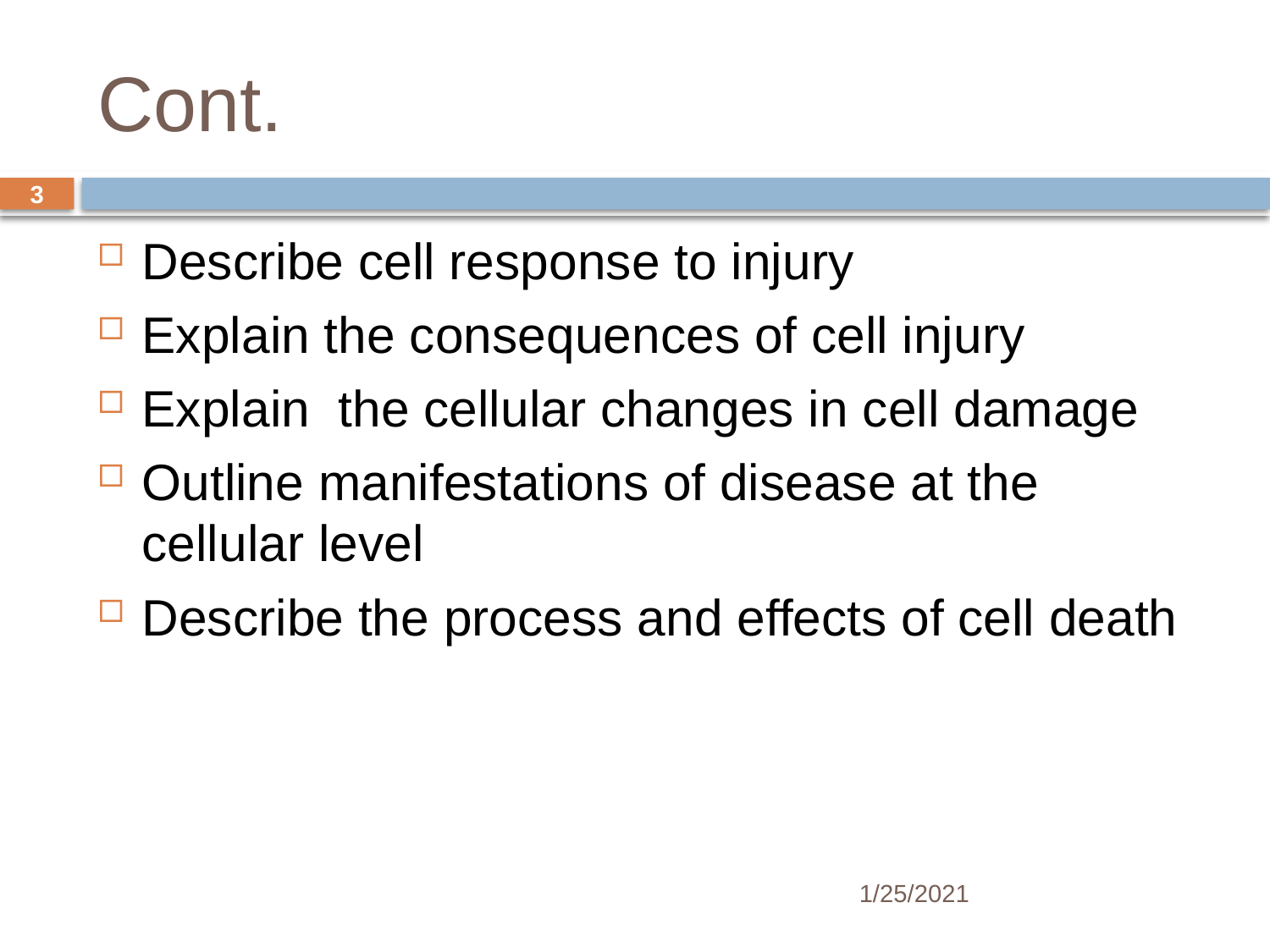

# Cont.
3
Describe cell response to injury
Explain the consequences of cell injury
Explain  the cellular changes in cell damage
Outline manifestations of disease at the cellular level
Describe the process and effects of cell death

1/25/2021